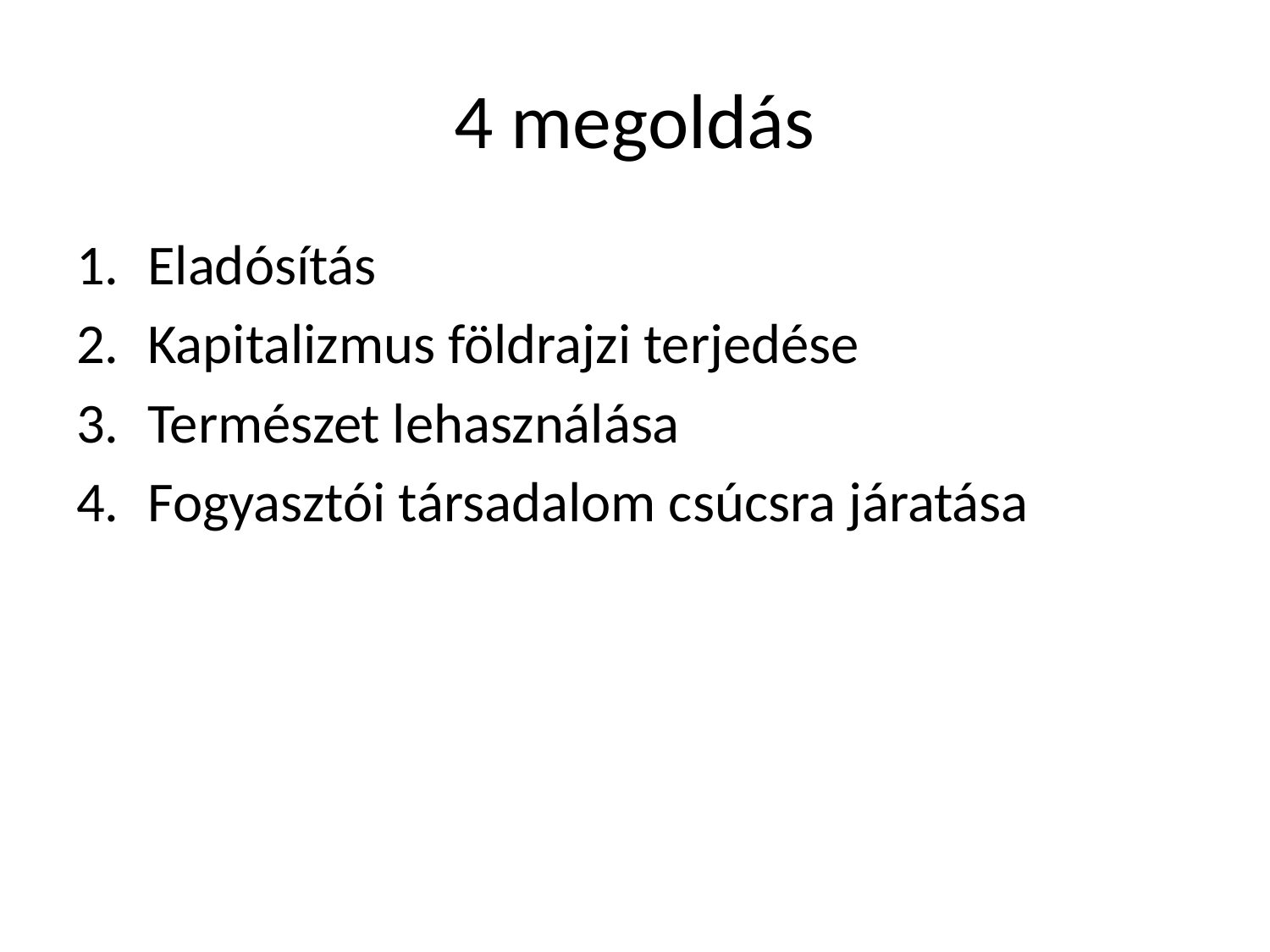

# 4 megoldás
Eladósítás
Kapitalizmus földrajzi terjedése
Természet lehasználása
Fogyasztói társadalom csúcsra járatása